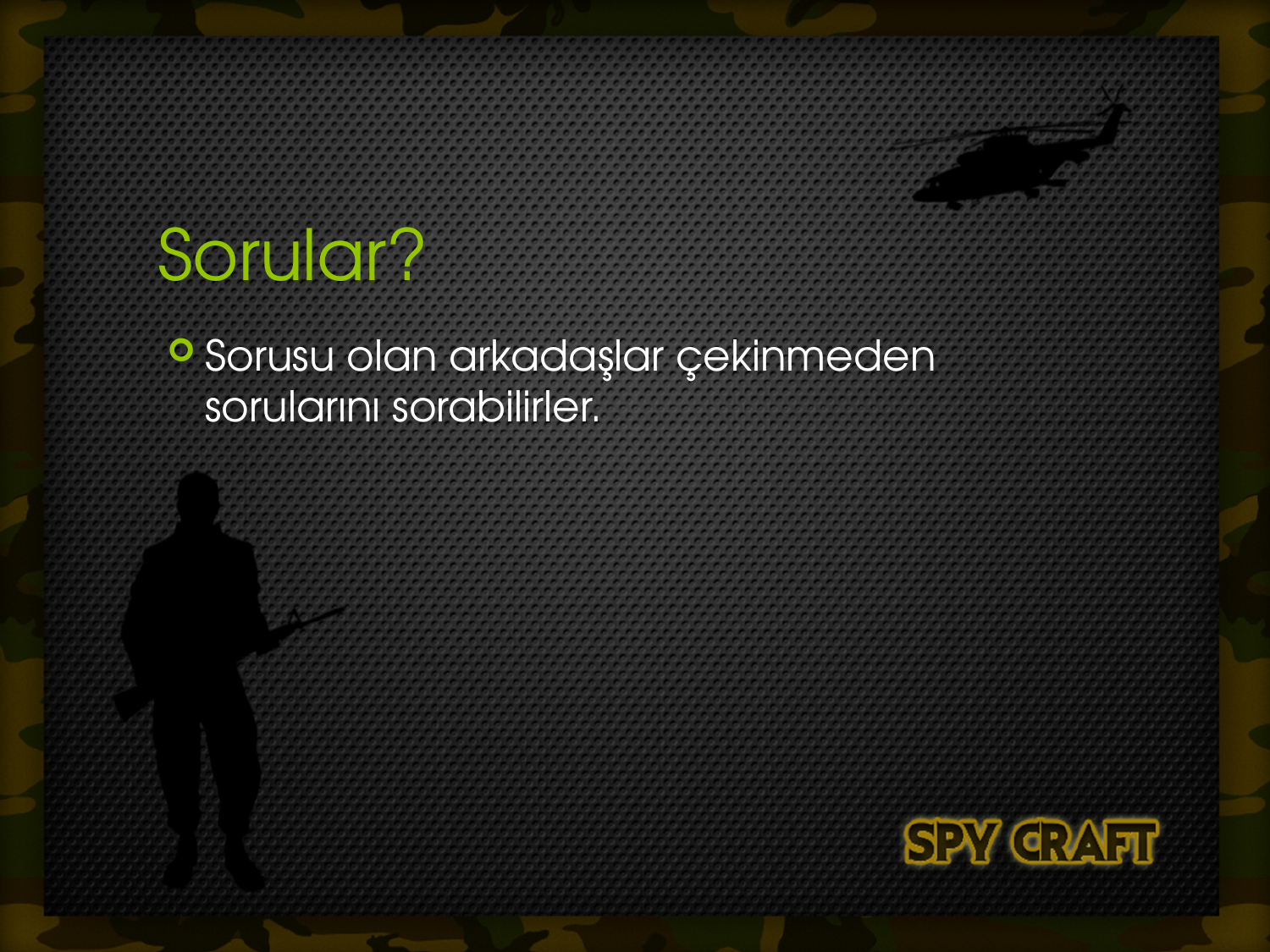

# Sorular?
Sorusu olan arkadaşlar çekinmeden sorularını sorabilirler.